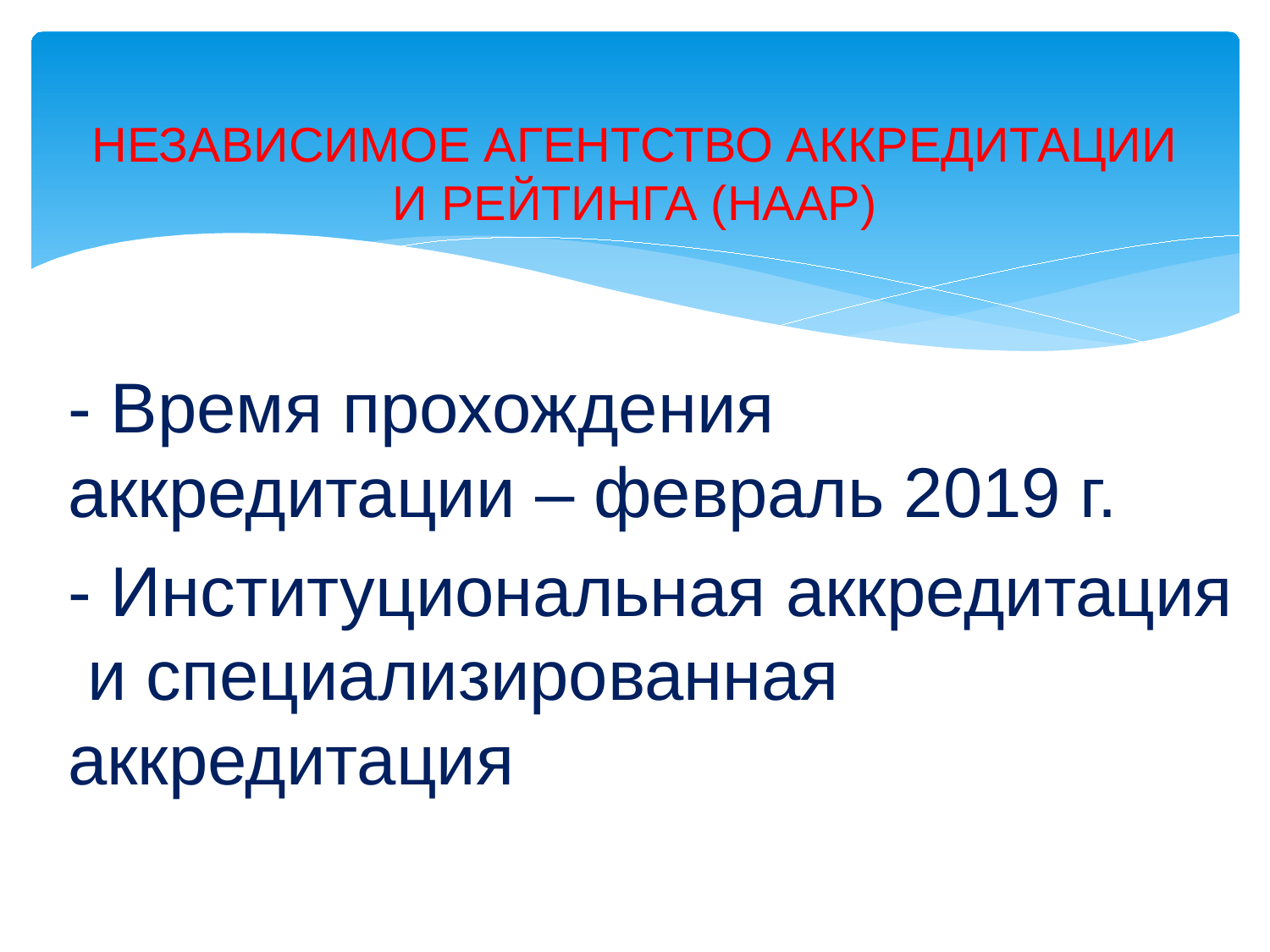

# НЕЗАВИСИМОЕ АГЕНТСТВО АККРЕДИТАЦИИ И РЕЙТИНГА (НААР)
- Время прохождения аккредитации – февраль 2019 г.
- Институциональная аккредитация  и специализированная аккредитация